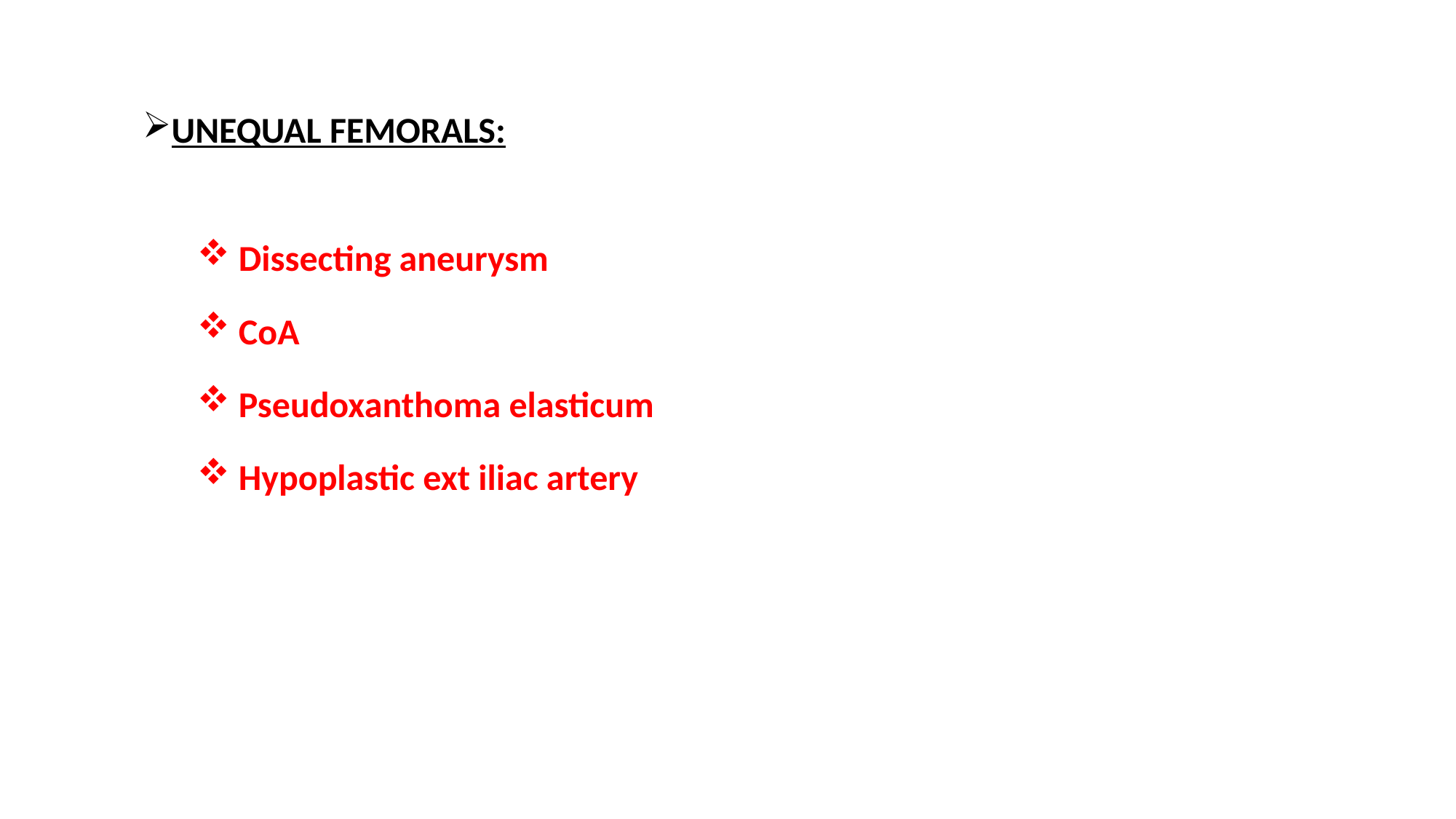

#
UNEQUAL FEMORALS:

 Dissecting aneurysm
 CoA
 Pseudoxanthoma elasticum
 Hypoplastic ext iliac artery